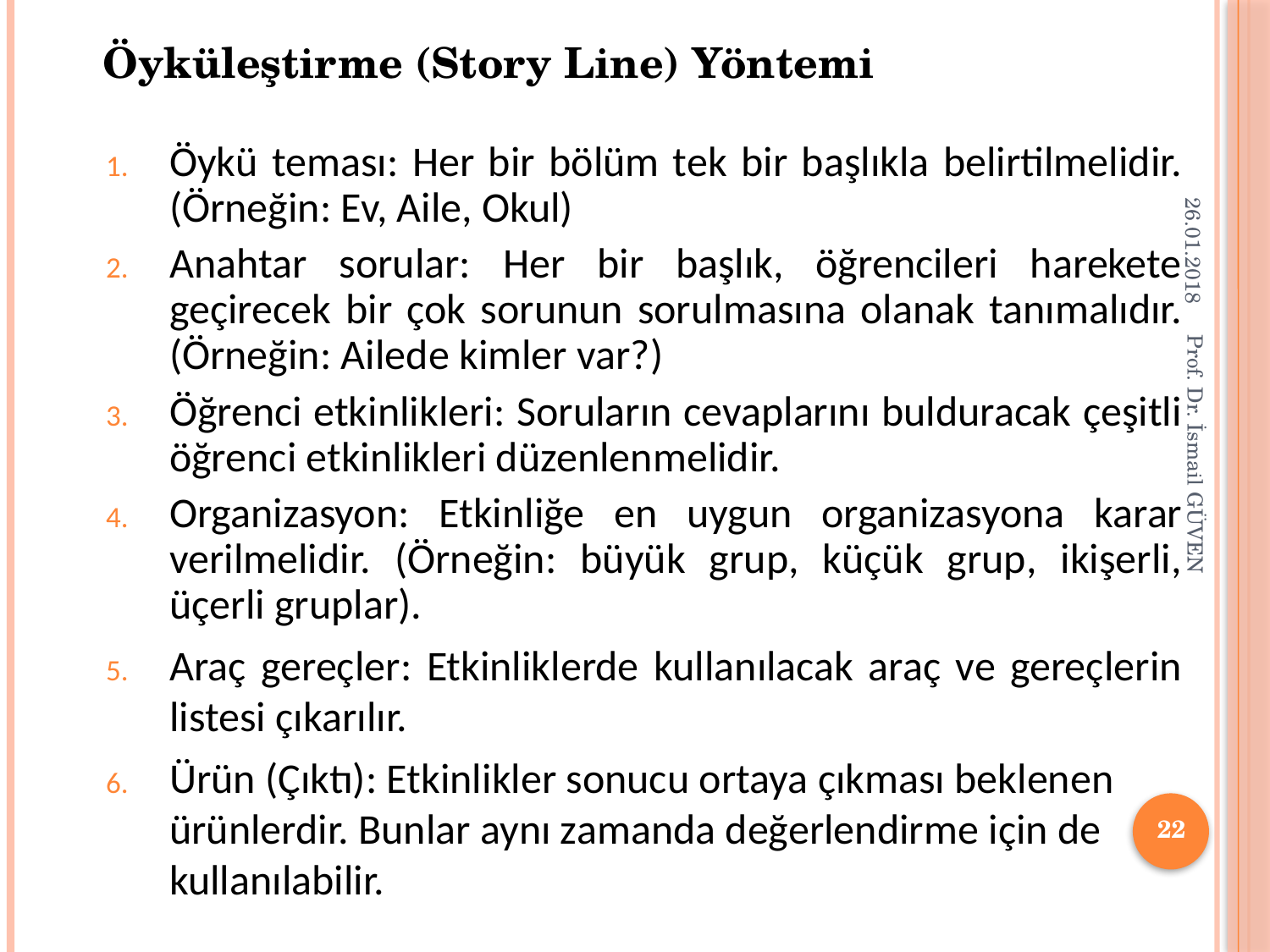

Öyküleştirme (Story Line) Yöntemi
Öykü teması: Her bir bölüm tek bir başlıkla belirtilmelidir. (Örneğin: Ev, Aile, Okul)
Anahtar sorular: Her bir başlık, öğrencileri harekete geçirecek bir çok sorunun sorulmasına olanak tanımalıdır. (Örneğin: Ailede kimler var?)
Öğrenci etkinlikleri: Soruların cevaplarını bulduracak çeşitli öğrenci etkinlikleri düzenlenmelidir.
Organizasyon: Etkinliğe en uygun organizasyona karar verilmelidir. (Örneğin: büyük grup, küçük grup, ikişerli, üçerli gruplar).
Araç gereçler: Etkinliklerde kullanılacak araç ve gereçlerin listesi çıkarılır.
Ürün (Çıktı): Etkinlikler sonucu ortaya çıkması beklenen ürünlerdir. Bunlar aynı zamanda değerlendirme için de kullanılabilir.
26.01.2018
Prof. Dr. İsmail GÜVEN
22